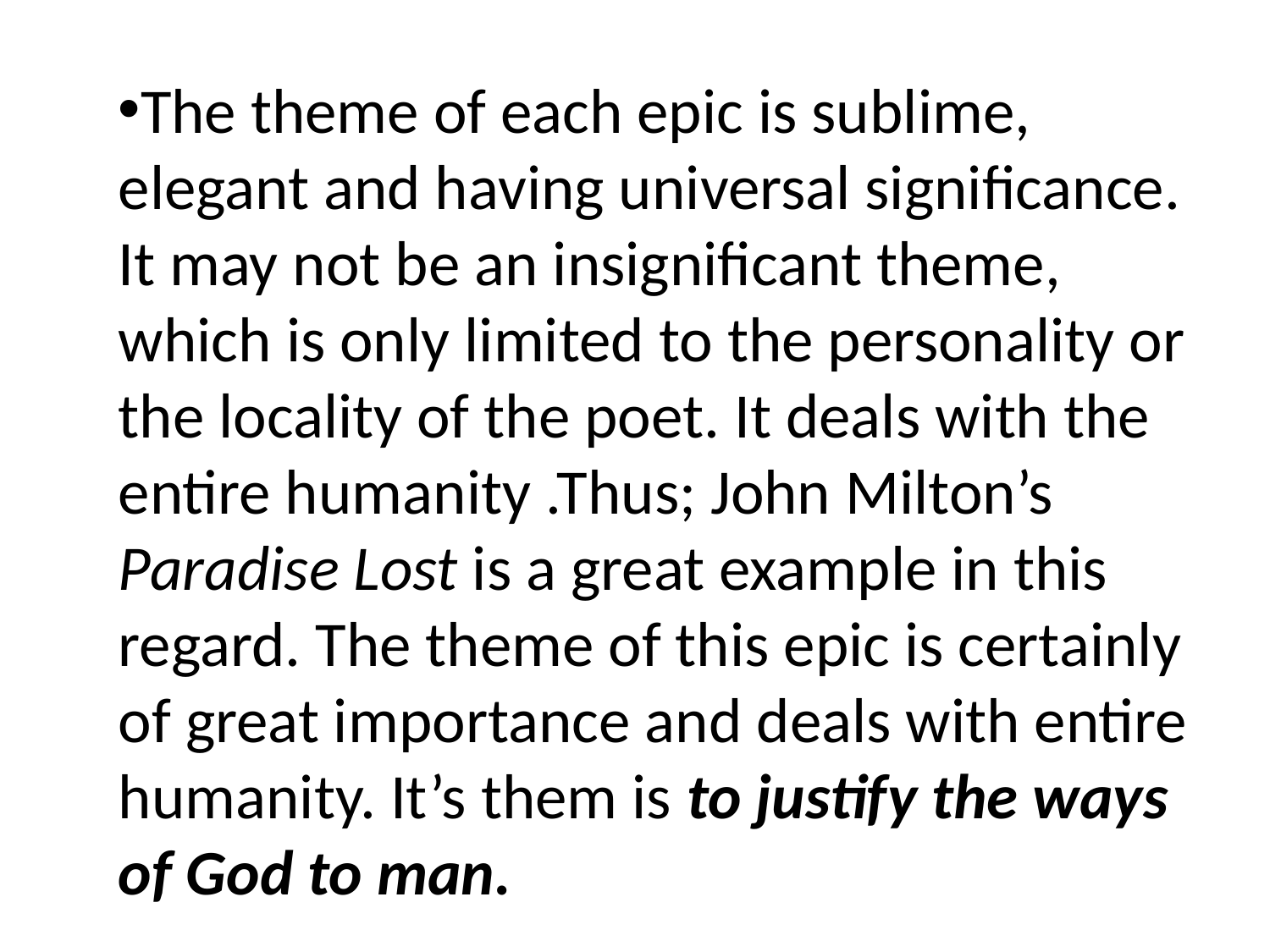

The theme of each epic is sublime, elegant and having universal significance. It may not be an insignificant theme, which is only limited to the personality or the locality of the poet. It deals with the entire humanity .Thus; John Milton’s Paradise Lost is a great example in this regard. The theme of this epic is certainly of great importance and deals with entire humanity. It’s them is to justify the ways of God to man.